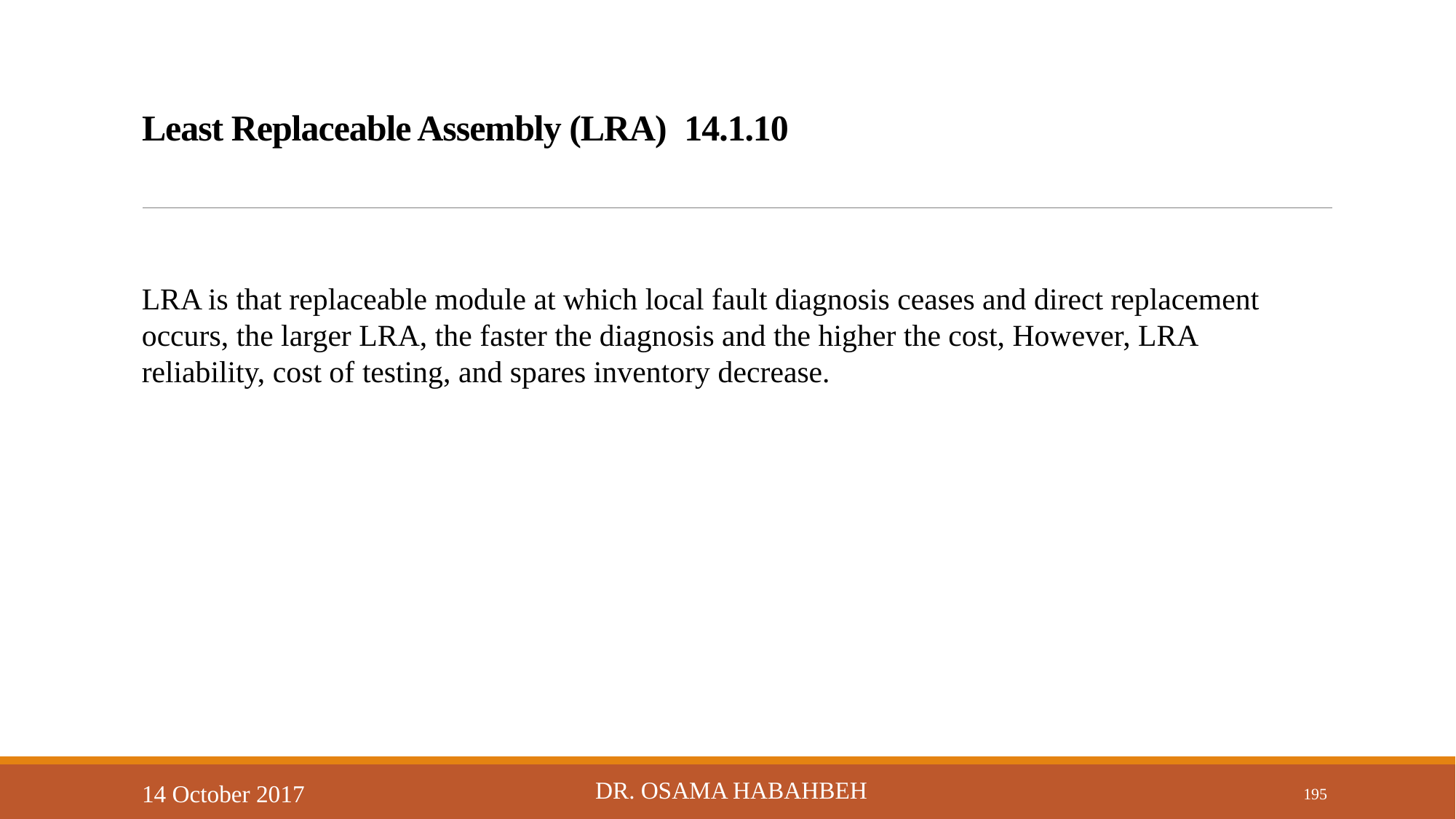

# 14.1.10  Least Replaceable Assembly (LRA)
LRA is that replaceable module at which local fault diagnosis ceases and direct replacement occurs, the larger LRA, the faster the diagnosis and the higher the cost, However, LRA reliability, cost of testing, and spares inventory decrease.
Dr. Osama Habahbeh
14 October 2017
195